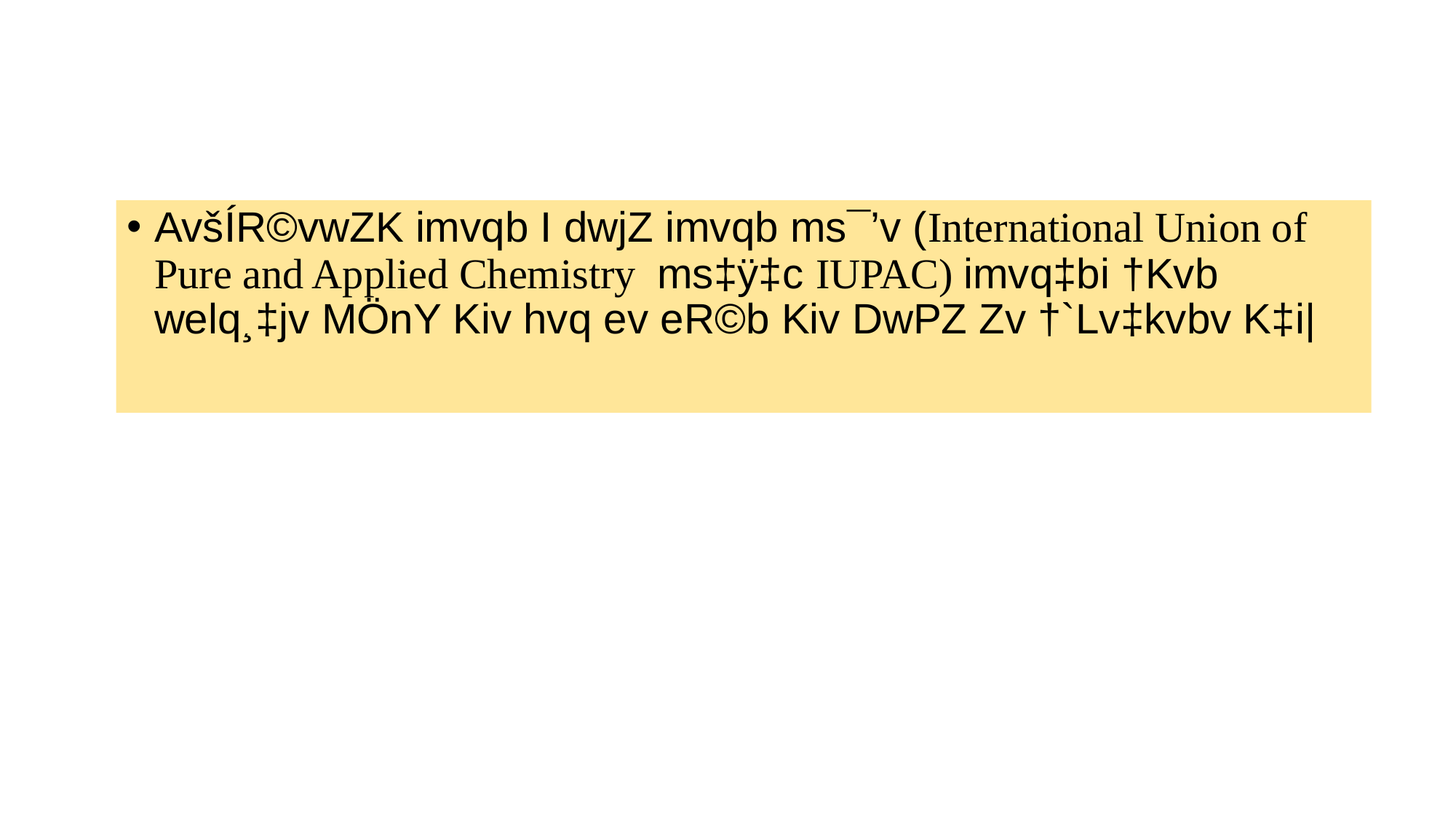

AvšÍR©vwZK imvqb I dwjZ imvqb ms¯’v (International Union of Pure and Applied Chemistry  ms‡ÿ‡c IUPAC) imvq‡bi †Kvb welq¸‡jv MÖnY Kiv hvq ev eR©b Kiv DwPZ Zv †`Lv‡kvbv K‡i|